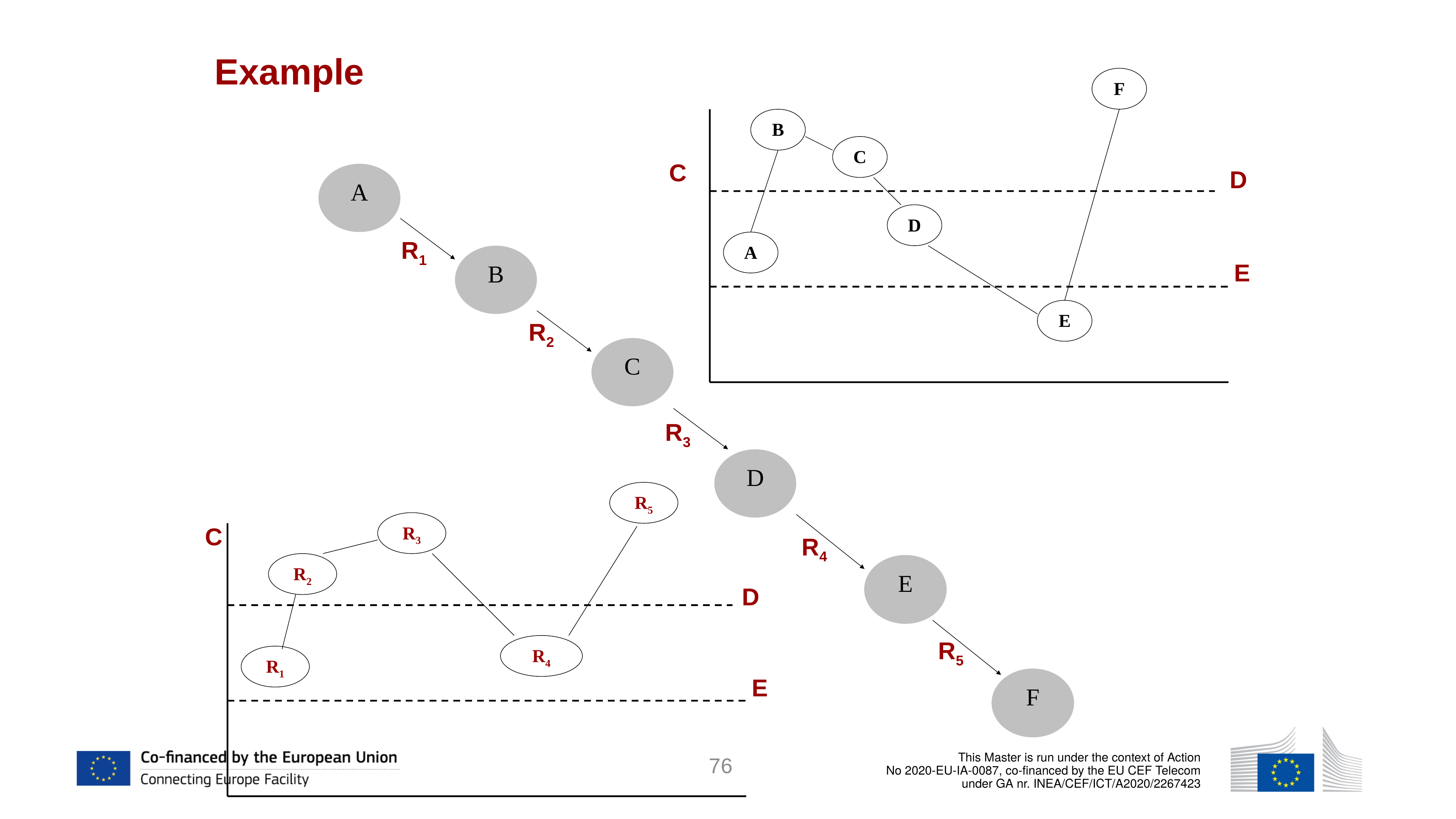

Example
F

Β

C

C
 D
Α

D

R1
Α
Β

Ε

Ε

R2
C

R3
D
R5
R3

C

R4

R2

Ε
D

R5
R4
R1
F
Ε

76